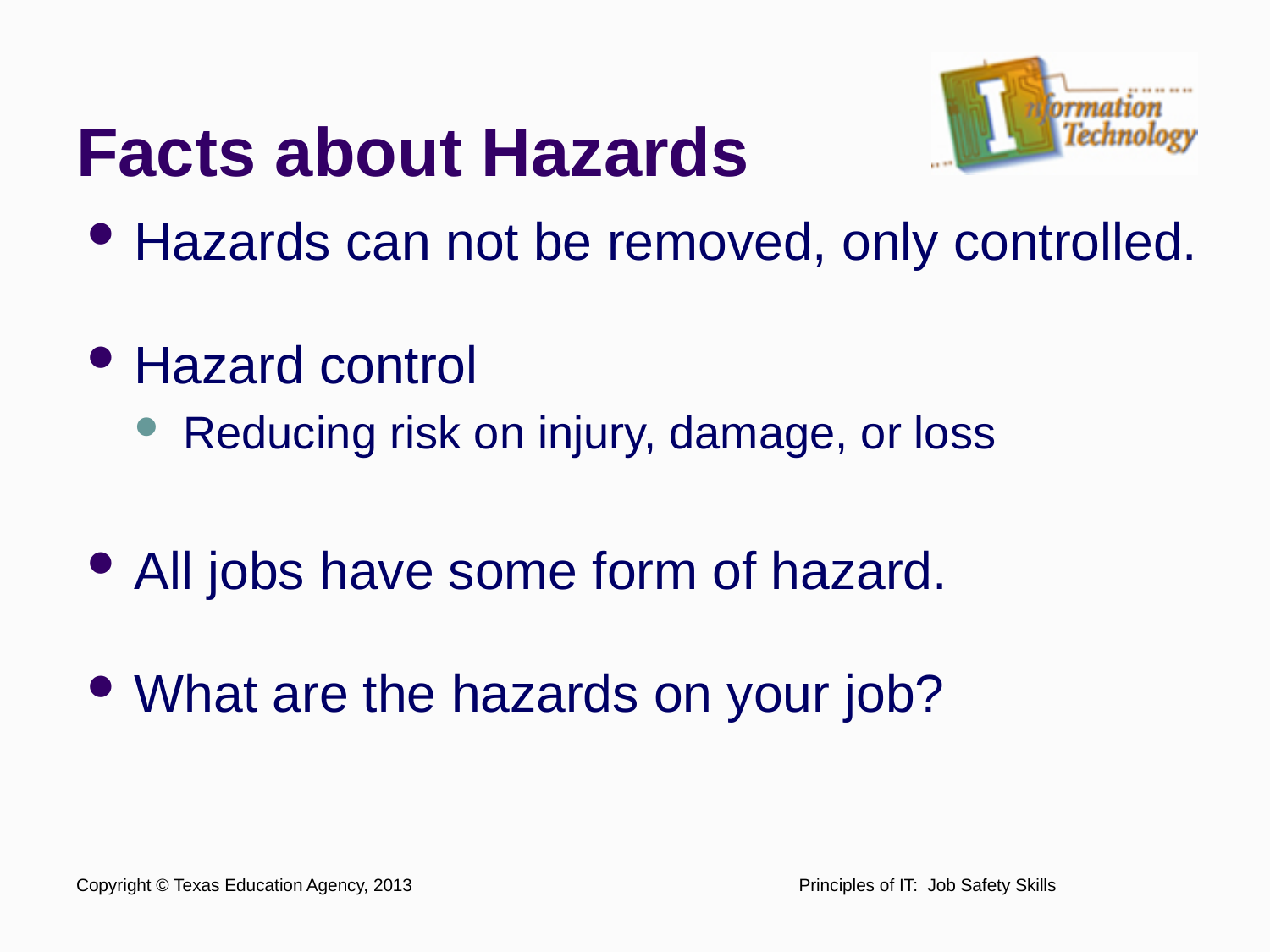

# Facts about Hazards
Hazards can not be removed, only controlled.

Hazard control
Reducing risk on injury, damage, or loss

All jobs have some form of hazard.

What are the hazards on your job?
Copyright © Texas Education Agency, 2013
Principles of IT:  Job Safety Skills